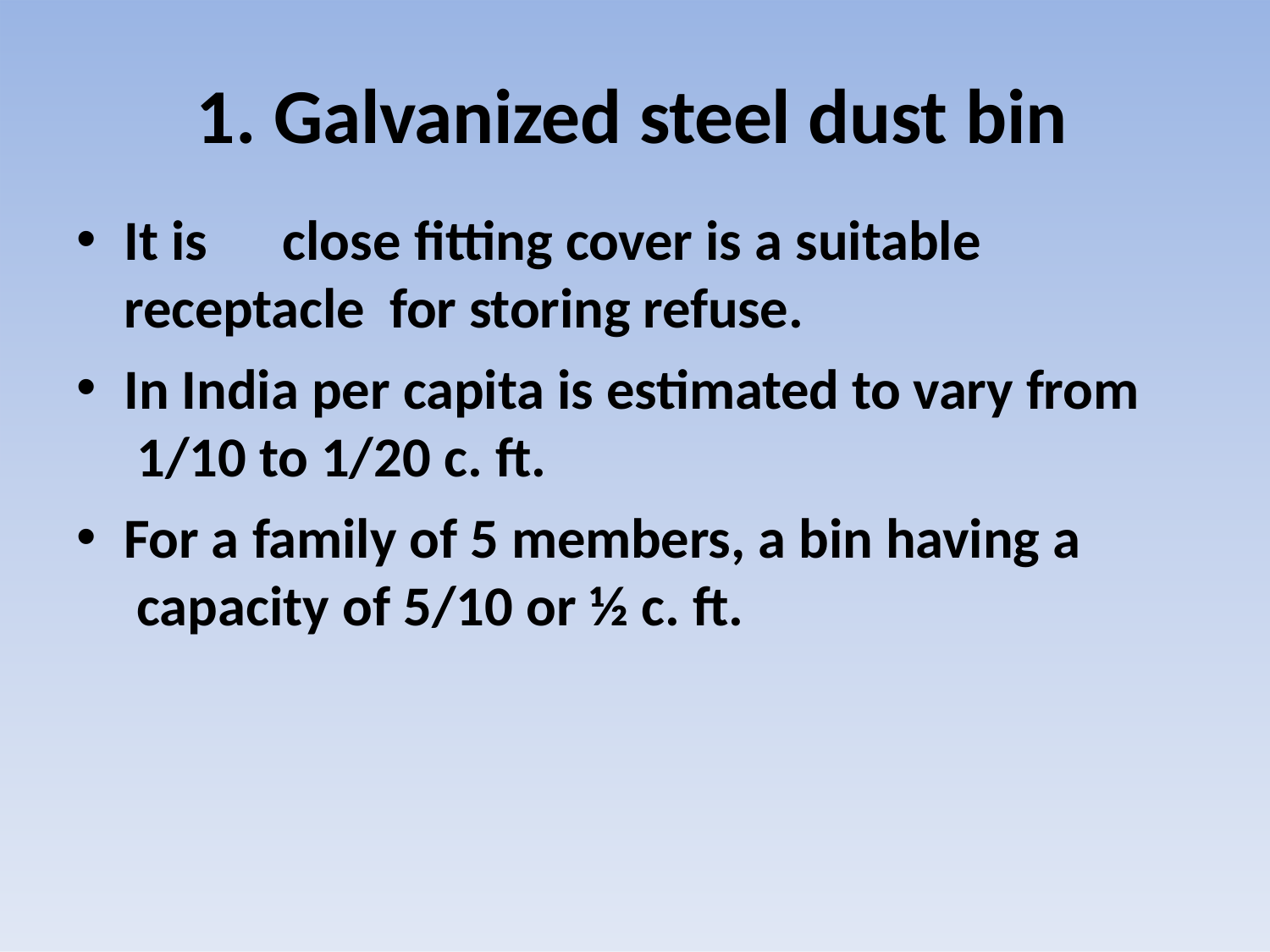

# 1. Galvanized steel dust bin
It is	close fitting cover is a suitable receptacle  for storing refuse.
In India per capita is estimated to vary from  1/10 to 1/20 c. ft.
For a family of 5 members, a bin having a  capacity of 5/10 or ½ c. ft.